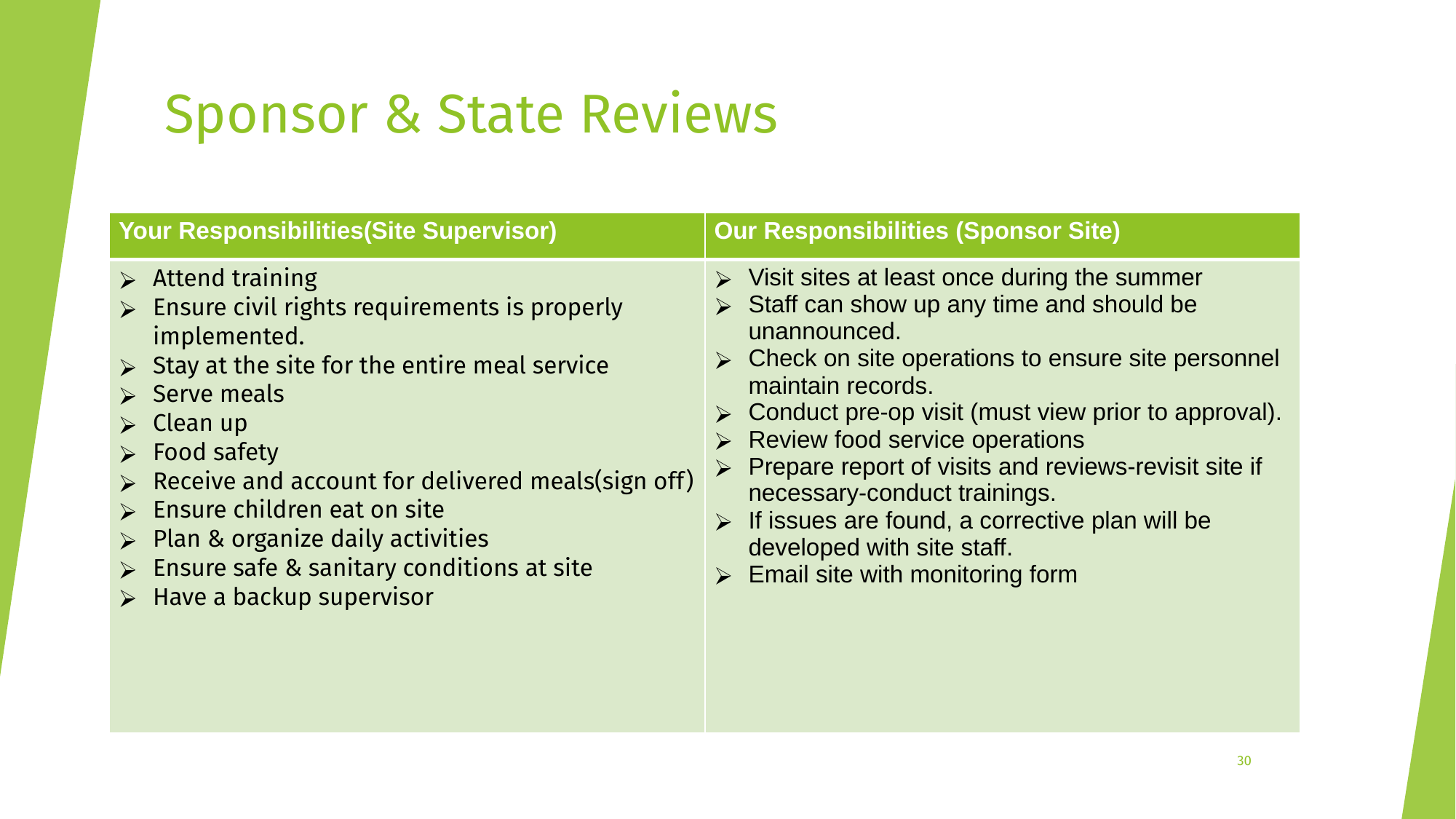

# Sponsor & State Reviews
| Your Responsibilities(Site Supervisor) | Our Responsibilities (Sponsor Site) |
| --- | --- |
| Attend training Ensure civil rights requirements is properly implemented. Stay at the site for the entire meal service Serve meals Clean up Food safety Receive and account for delivered meals(sign off) Ensure children eat on site Plan & organize daily activities Ensure safe & sanitary conditions at site Have a backup supervisor | Visit sites at least once during the summer Staff can show up any time and should be unannounced. Check on site operations to ensure site personnel maintain records. Conduct pre-op visit (must view prior to approval). Review food service operations Prepare report of visits and reviews-revisit site if necessary-conduct trainings. If issues are found, a corrective plan will be developed with site staff. Email site with monitoring form |

30